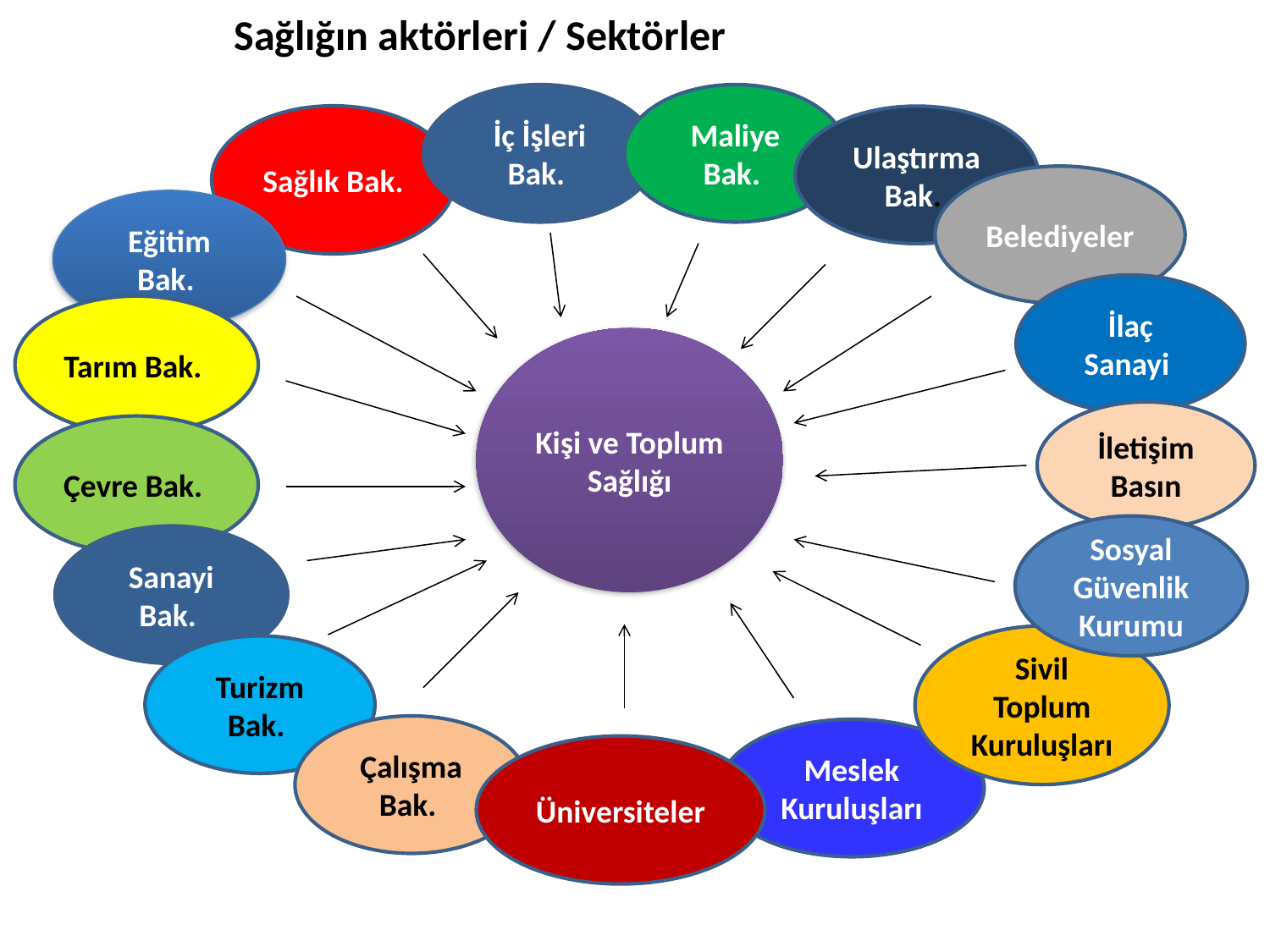

# Sağlığın aktörleri / Sektörler
İç İşleri Bak.
Maliye Bak.
Sağlık Bak.
Ulaştırma Bak.
Belediyeler
Eğitim Bak.

İlaç Sanayi
Tarım Bak.
Kişi ve Toplum Sağlığı
İletişim Basın
Çevre Bak.
Sosyal Güvenlik Kurumu
Sanayi Bak.
Sivil Toplum Kuruluşları
Turizm Bak.
Çalışma Bak.
Meslek Kuruluşları
Üniversiteler